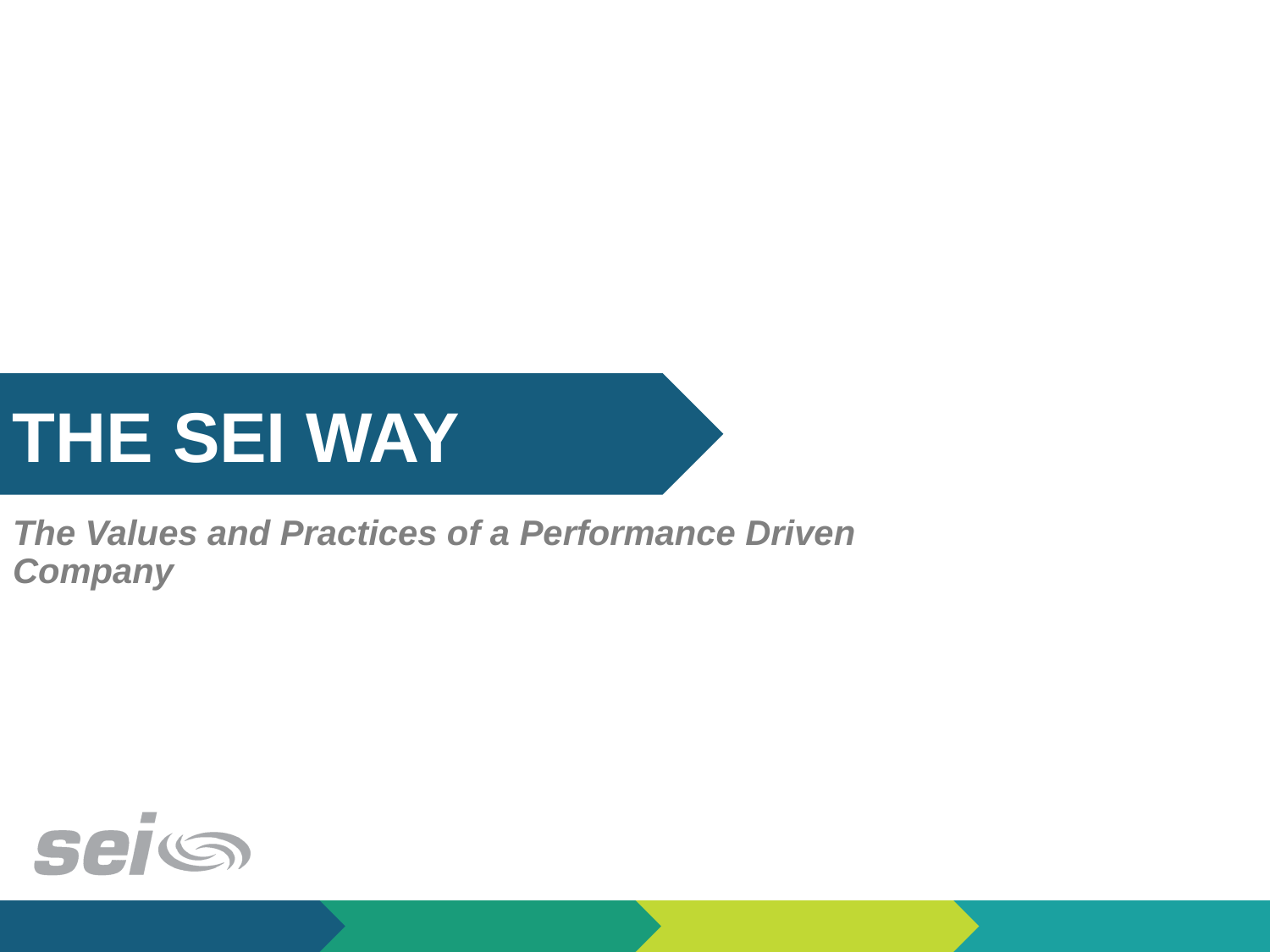

THE SEI WAY
The Values and Practices of a Performance Driven Company